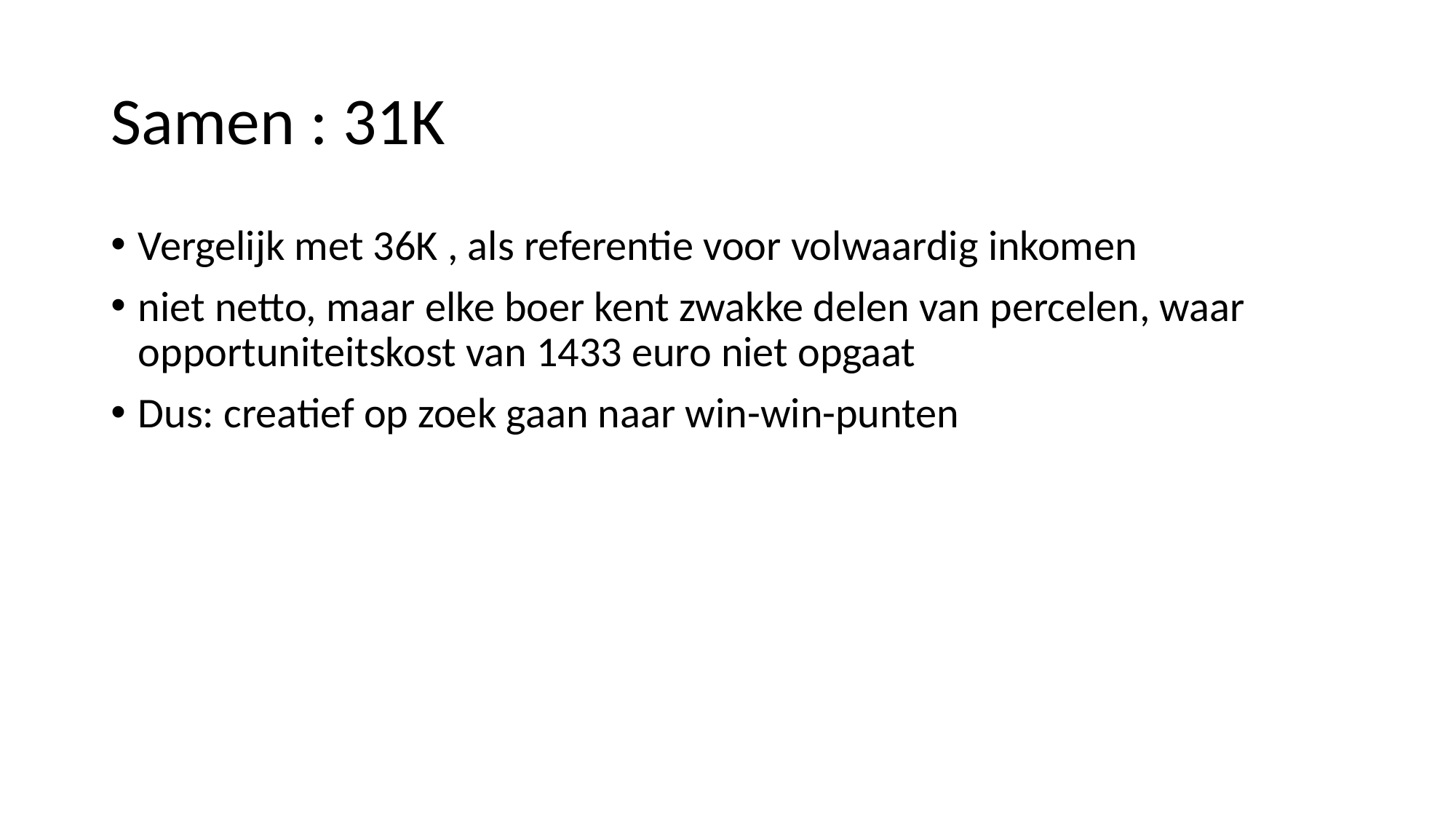

# Samen : 31K
Vergelijk met 36K , als referentie voor volwaardig inkomen
niet netto, maar elke boer kent zwakke delen van percelen, waar opportuniteitskost van 1433 euro niet opgaat
Dus: creatief op zoek gaan naar win-win-punten